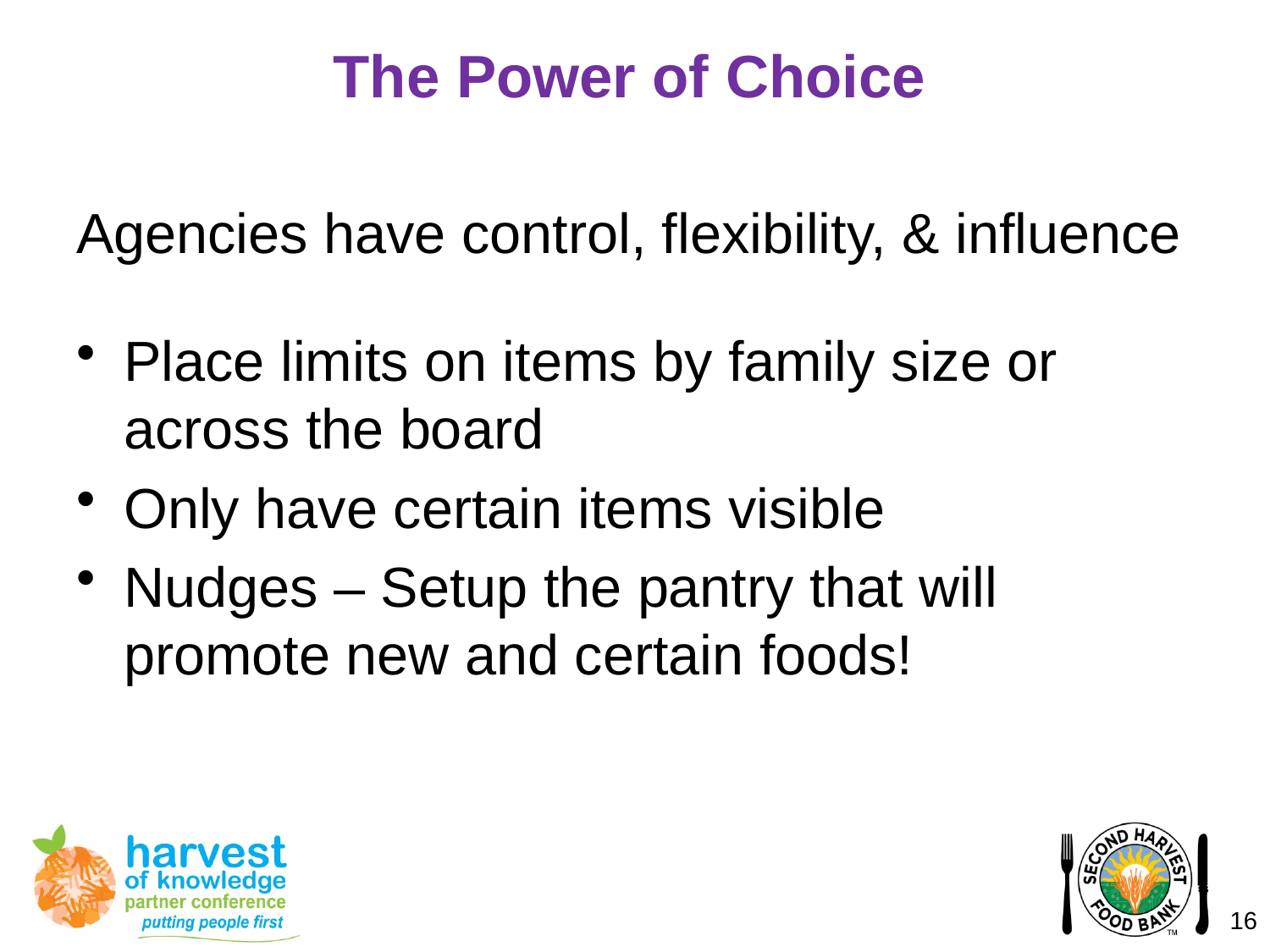

# The Power of Choice
Agencies have control, flexibility, & influence

Place limits on items by family size or across the board
Only have certain items visible
Nudges – Setup the pantry that will promote new and certain foods!

16